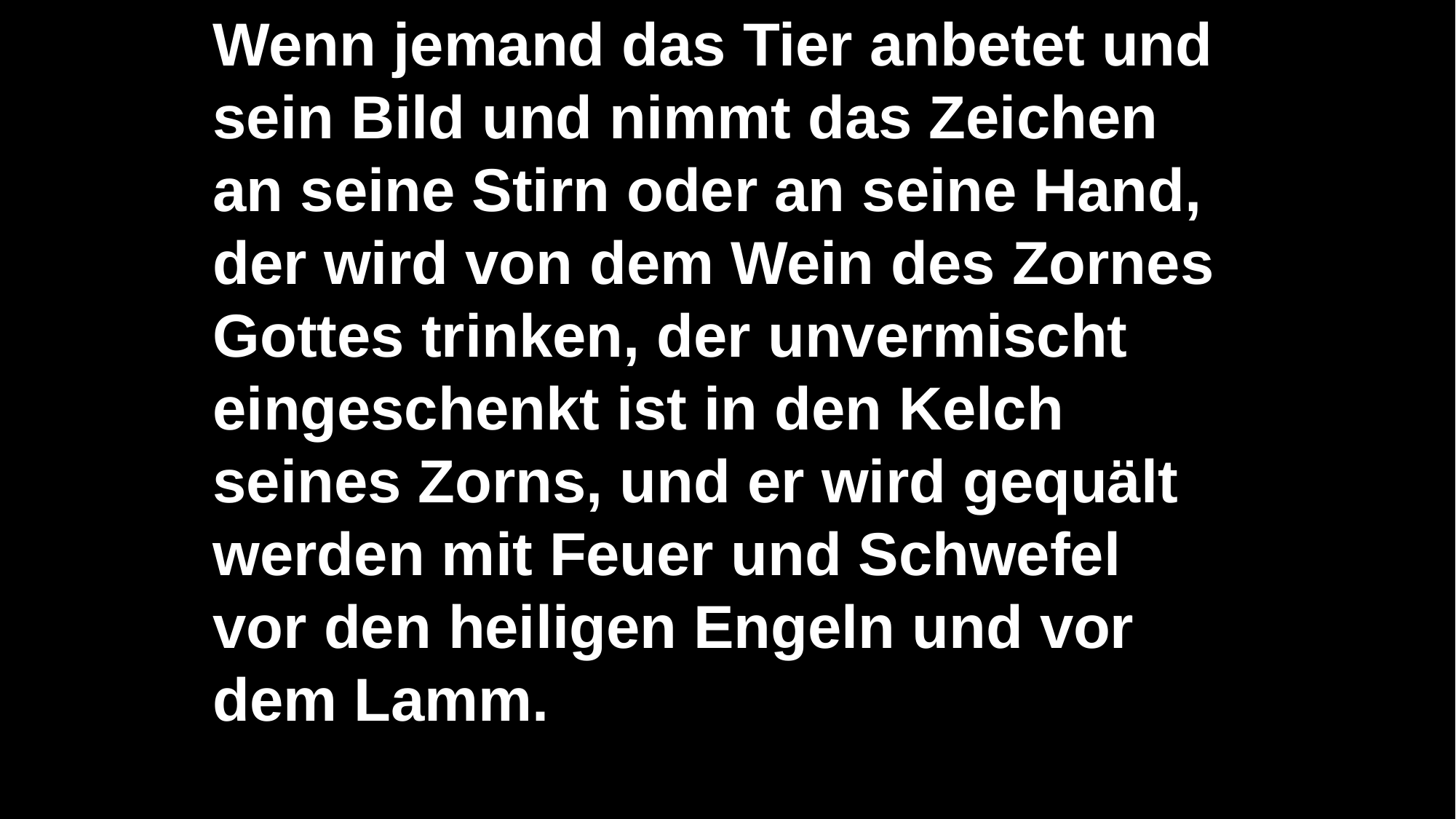

Wenn jemand das Tier anbetet und sein Bild und nimmt das Zeichen an seine Stirn oder an seine Hand, der wird von dem Wein des Zornes Gottes trinken, der unvermischt eingeschenkt ist in den Kelch seines Zorns, und er wird gequält werden mit Feuer und Schwefel vor den heiligen Engeln und vor dem Lamm.